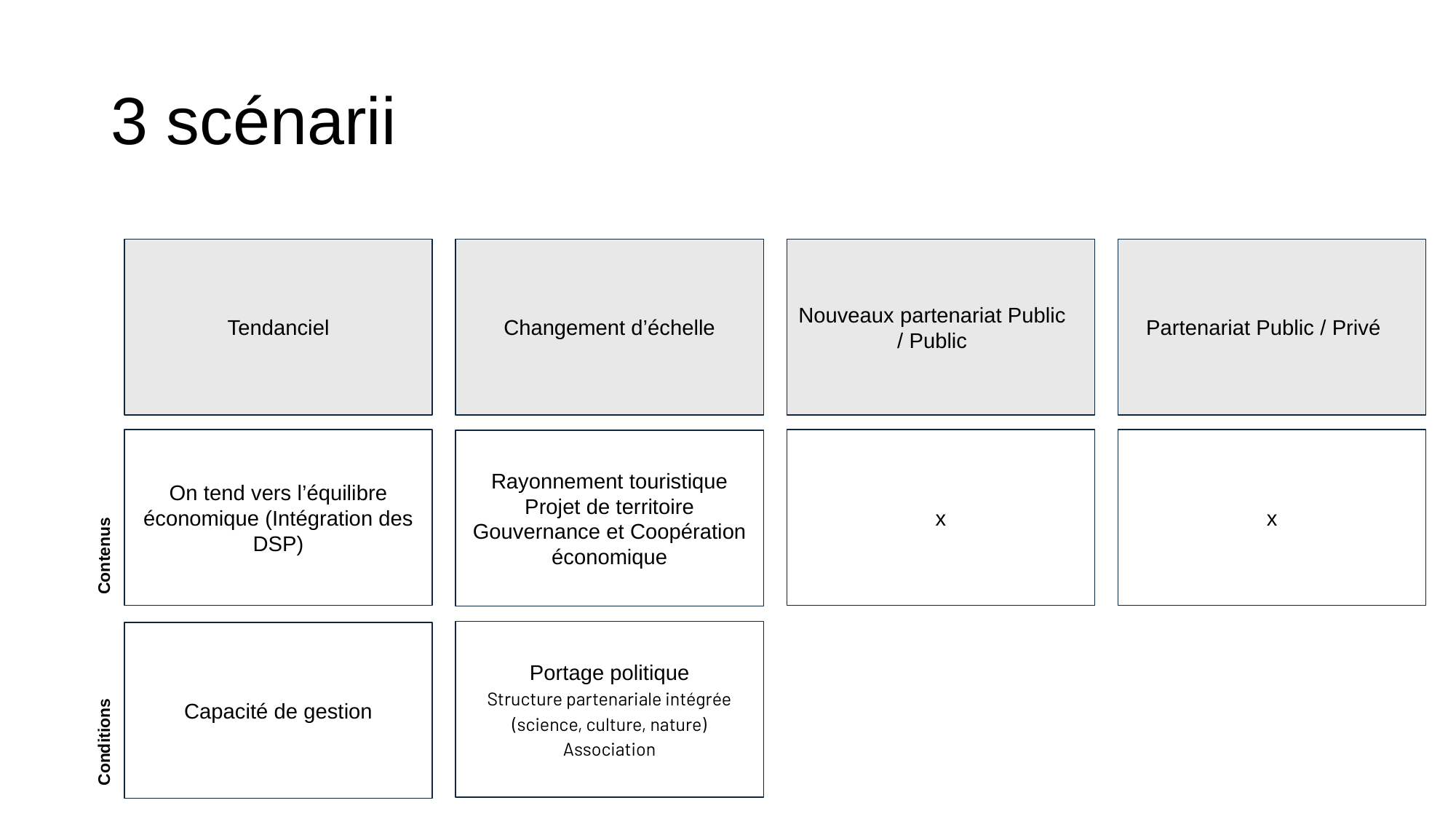

# 3 scénarii
Tendanciel
Changement d’échelle
Nouveaux partenariat Public / Public
Partenariat Public / Privé
On tend vers l’équilibre économique (Intégration des DSP)
x
x
Rayonnement touristique
Projet de territoire
Gouvernance et Coopération économique
Contenus
Portage politique
Structure partenariale intégrée (science, culture, nature)
Association
Capacité de gestion
Conditions